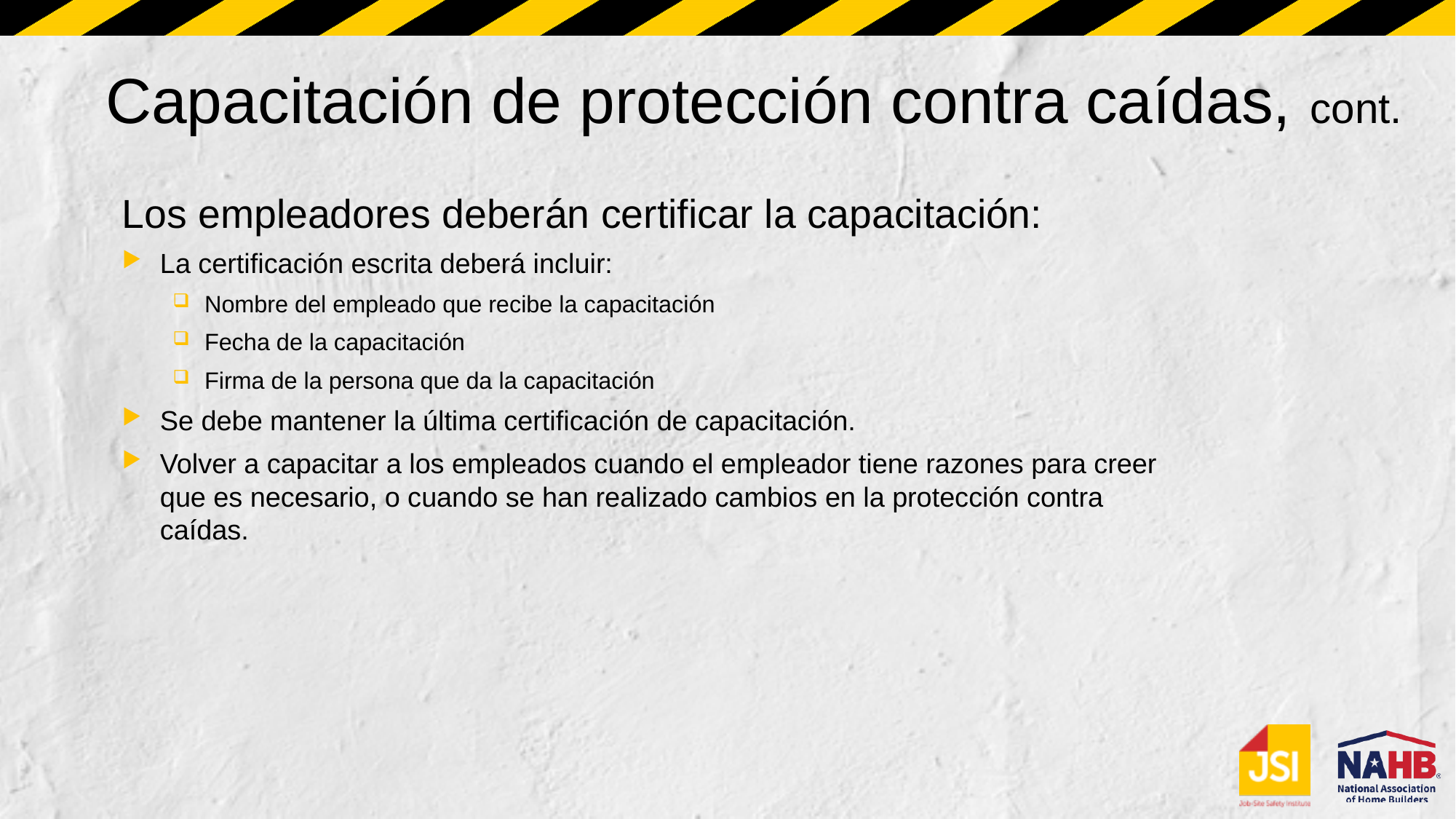

# Capacitación de protección contra caídas, cont.
Los empleadores deberán certificar la capacitación:
La certificación escrita deberá incluir:
Nombre del empleado que recibe la capacitación
Fecha de la capacitación
Firma de la persona que da la capacitación
Se debe mantener la última certificación de capacitación.
Volver a capacitar a los empleados cuando el empleador tiene razones para creer que es necesario, o cuando se han realizado cambios en la protección contra caídas.